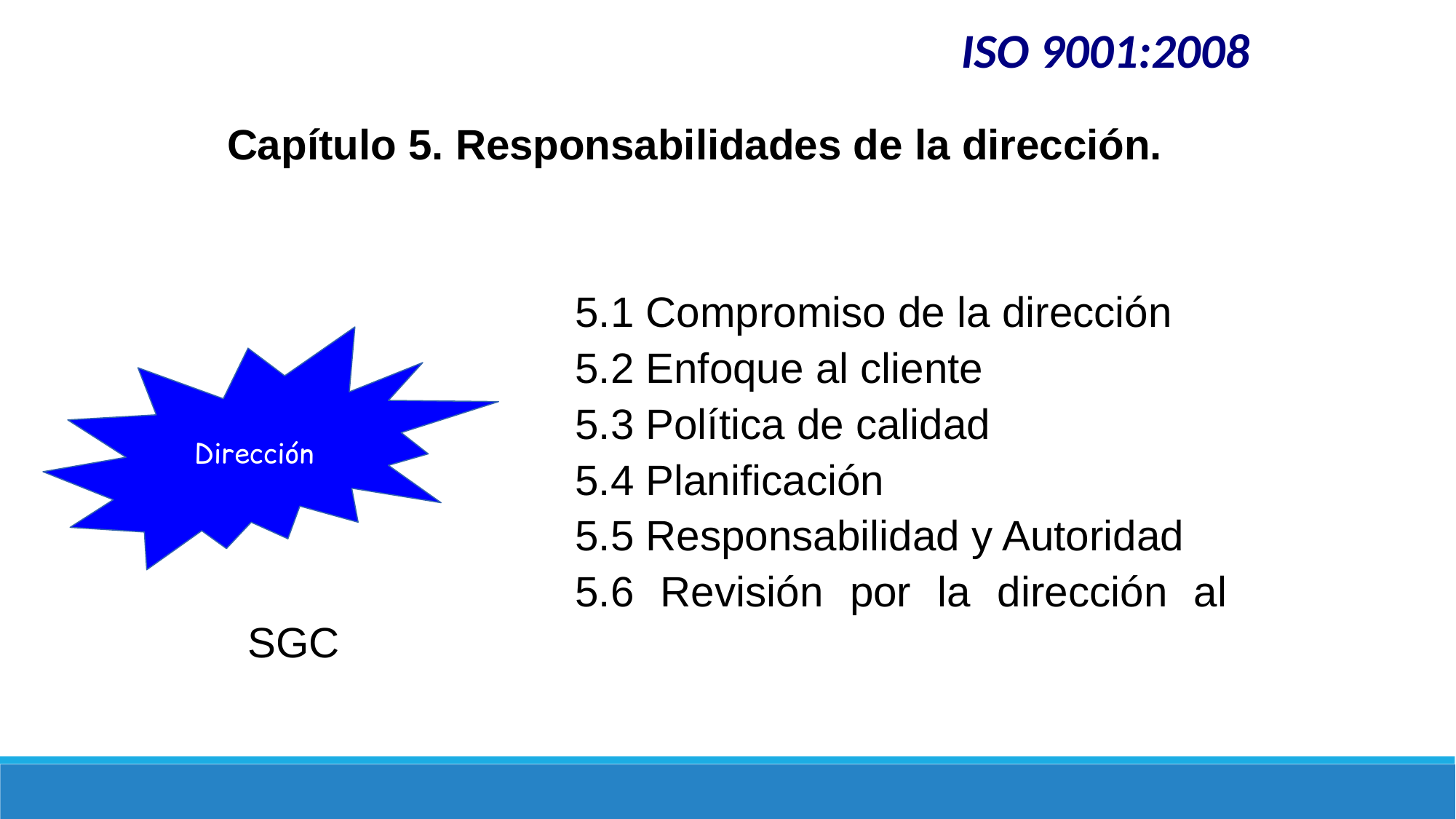

ISO 9001:2008
Capítulo 5. Responsabilidades de la dirección.

				5.1 Compromiso de la dirección
 				5.2 Enfoque al cliente
 				5.3 Política de calidad
				5.4 Planificación
				5.5 Responsabilidad y Autoridad
				5.6 Revisión por la dirección al SGC

Dirección